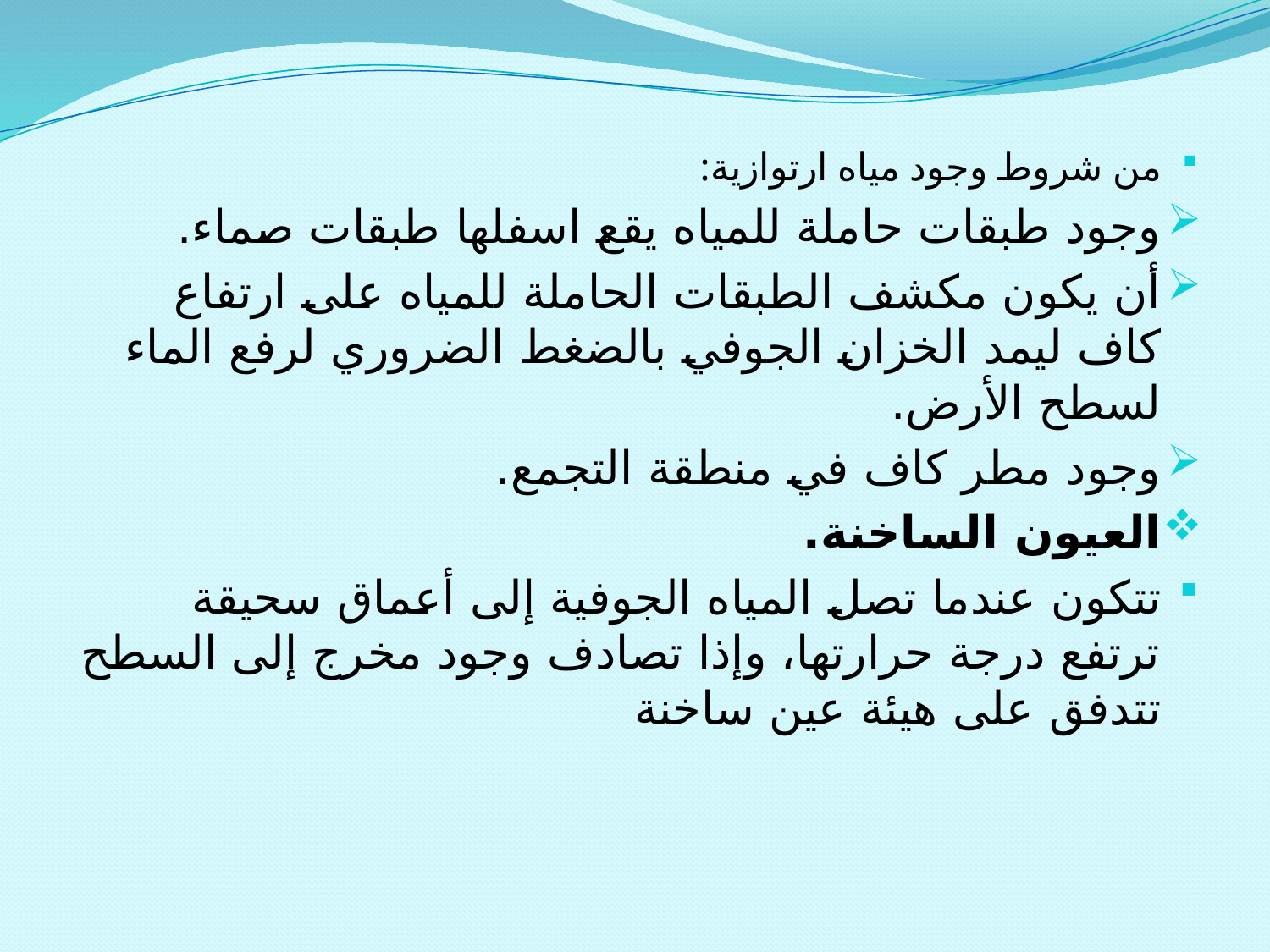

من شروط وجود مياه ارتوازية:
وجود طبقات حاملة للمياه يقع اسفلها طبقات صماء.
أن يكون مكشف الطبقات الحاملة للمياه على ارتفاع كاف ليمد الخزان الجوفي بالضغط الضروري لرفع الماء لسطح الأرض.
وجود مطر كاف في منطقة التجمع.
العيون الساخنة.
تتكون عندما تصل المياه الجوفية إلى أعماق سحيقة ترتفع درجة حرارتها، وإذا تصادف وجود مخرج إلى السطح تتدفق على هيئة عين ساخنة